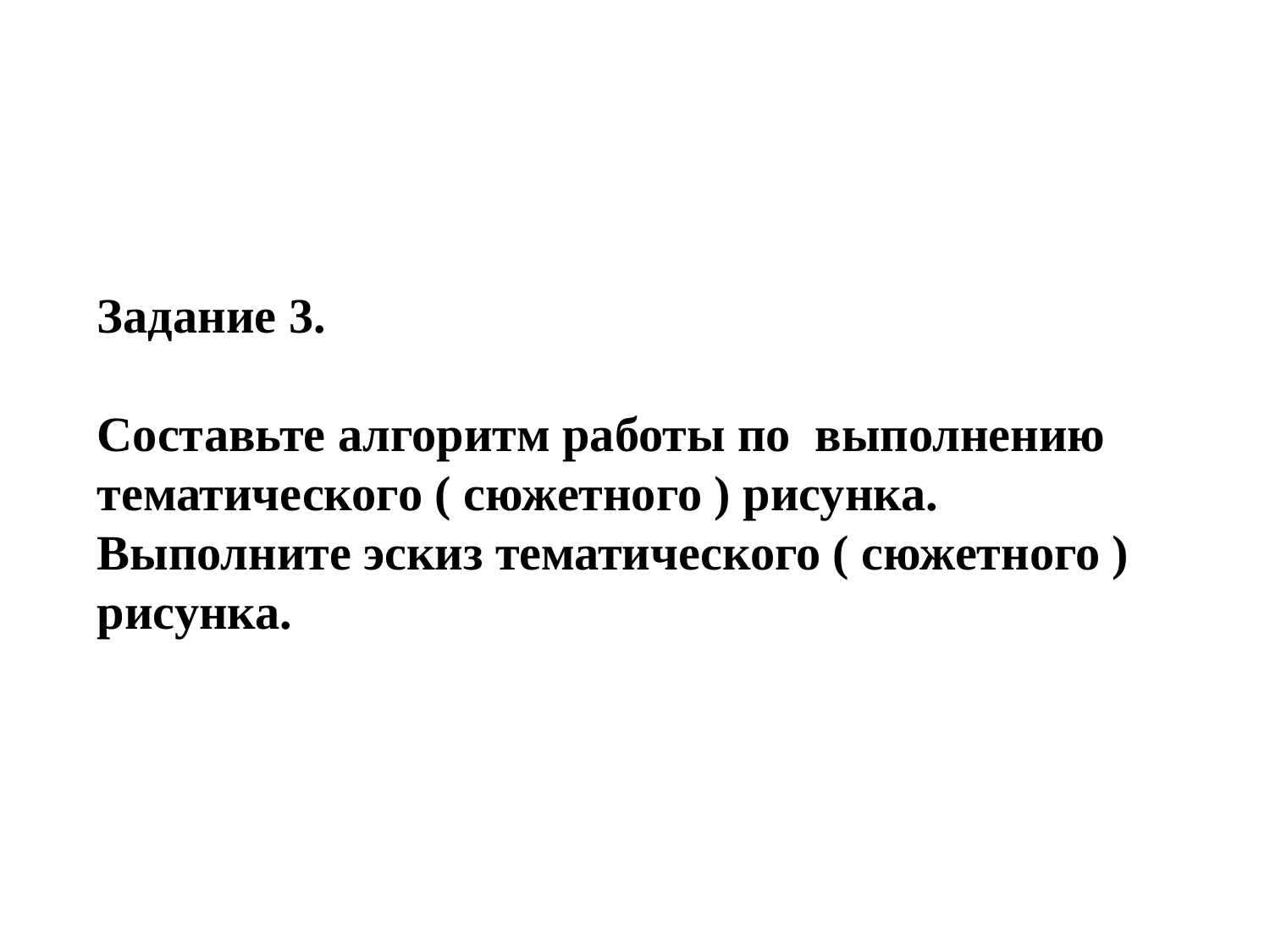

Задание 3.

Составьте алгоритм работы по  выполнению  тематического ( сюжетного ) рисунка.
Выполните эскиз тематического ( сюжетного ) рисунка.